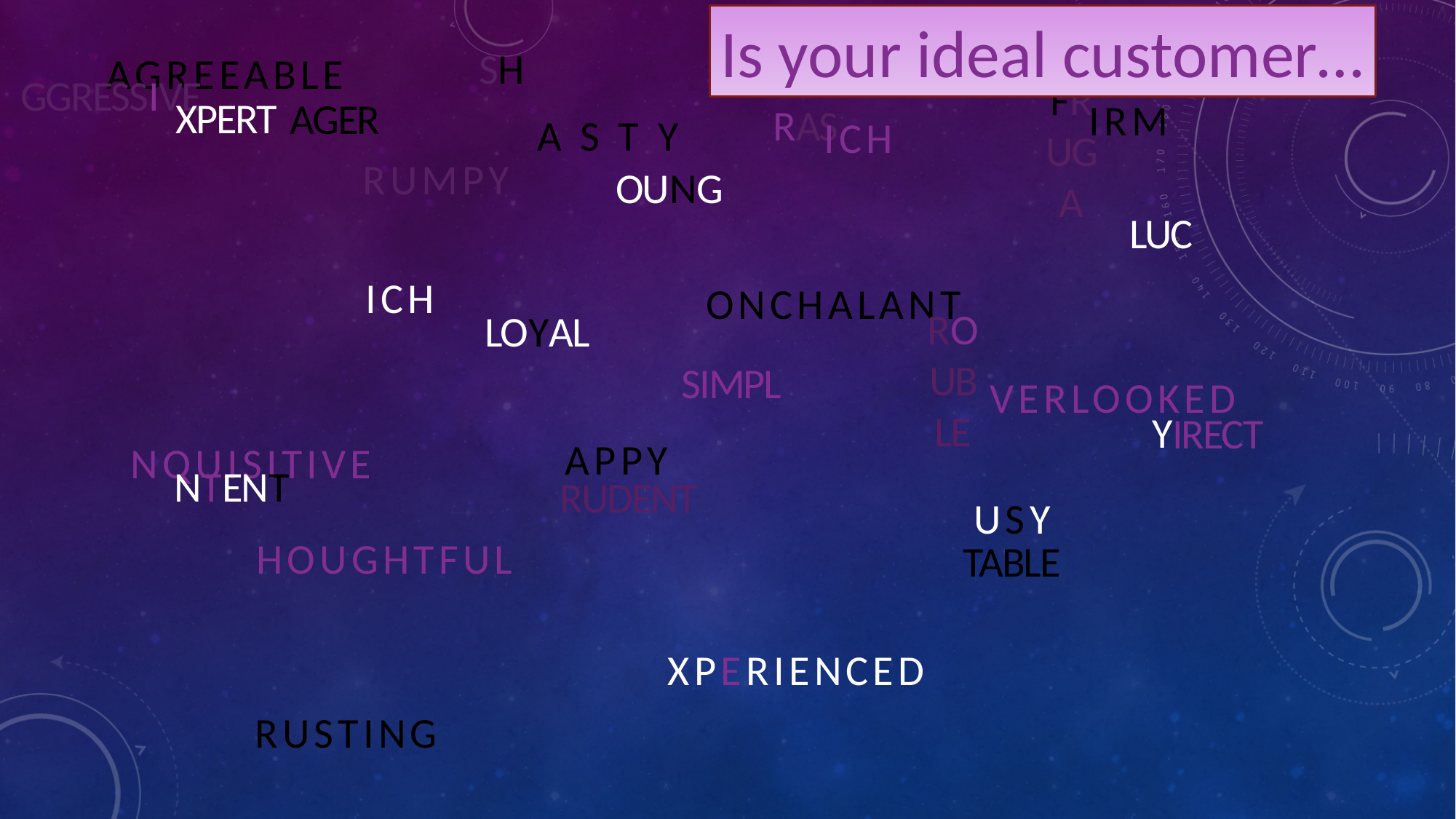

Is your ideal customer…
SH
AGREEABLE
GGRESSIVE
FRUGA
XPERT
AGER
IRM
RAS
A S T Y
ICH
RUMPY
OUNG
LUC
ICH
ONCHALANT
ROUBLE
LOYAL
SIMPL
VERLOOKED
Y
IRECT
APPY
NQUISITIVE
NTENT
RUDENT
USY
HOUGHTFUL
TABLE
XPERIENCED
RUSTING